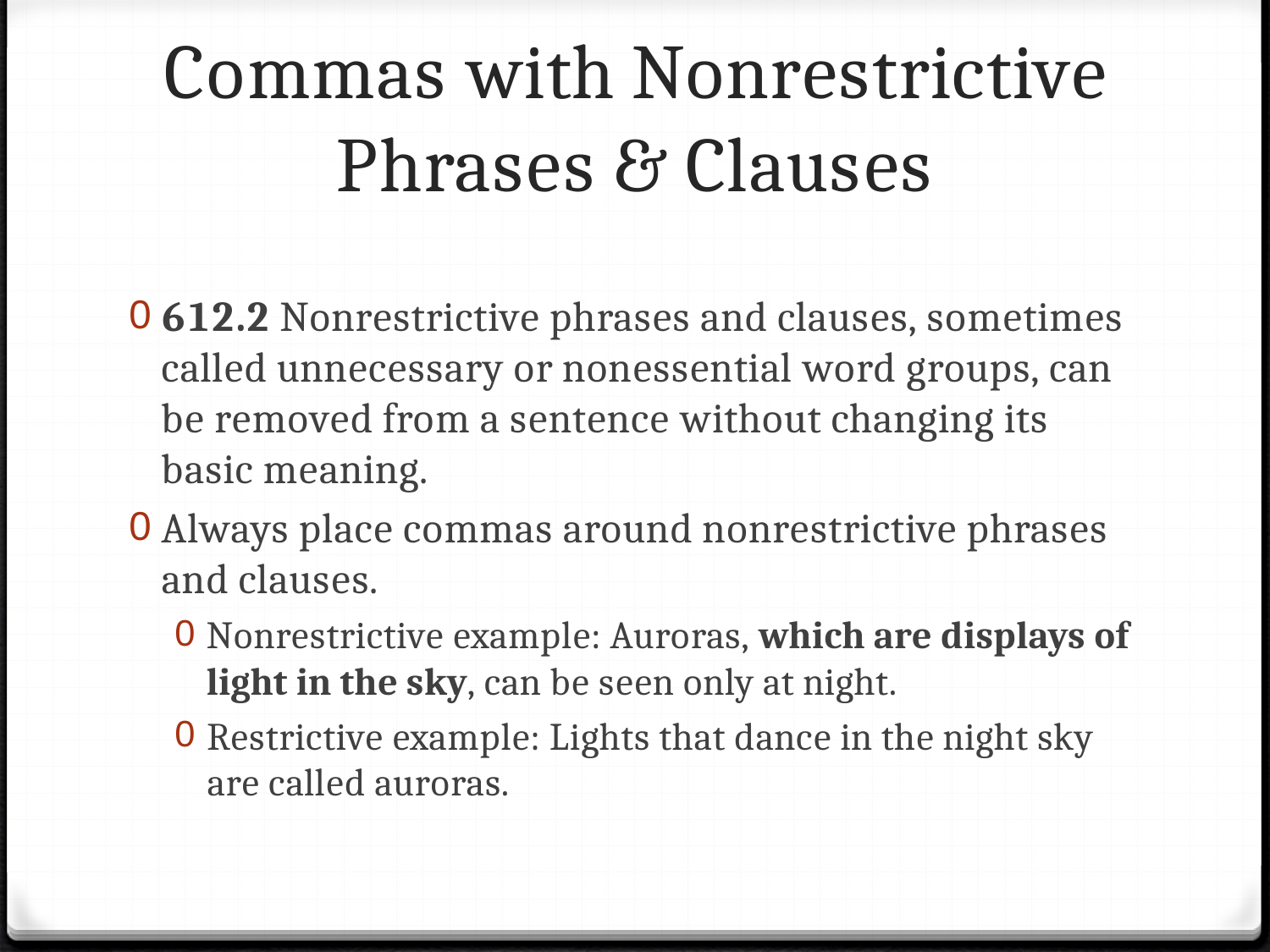

# Commas with Nonrestrictive Phrases & Clauses
612.2 Nonrestrictive phrases and clauses, sometimes called unnecessary or nonessential word groups, can be removed from a sentence without changing its basic meaning.
Always place commas around nonrestrictive phrases and clauses.
Nonrestrictive example: Auroras, which are displays of light in the sky, can be seen only at night.
Restrictive example: Lights that dance in the night sky are called auroras.